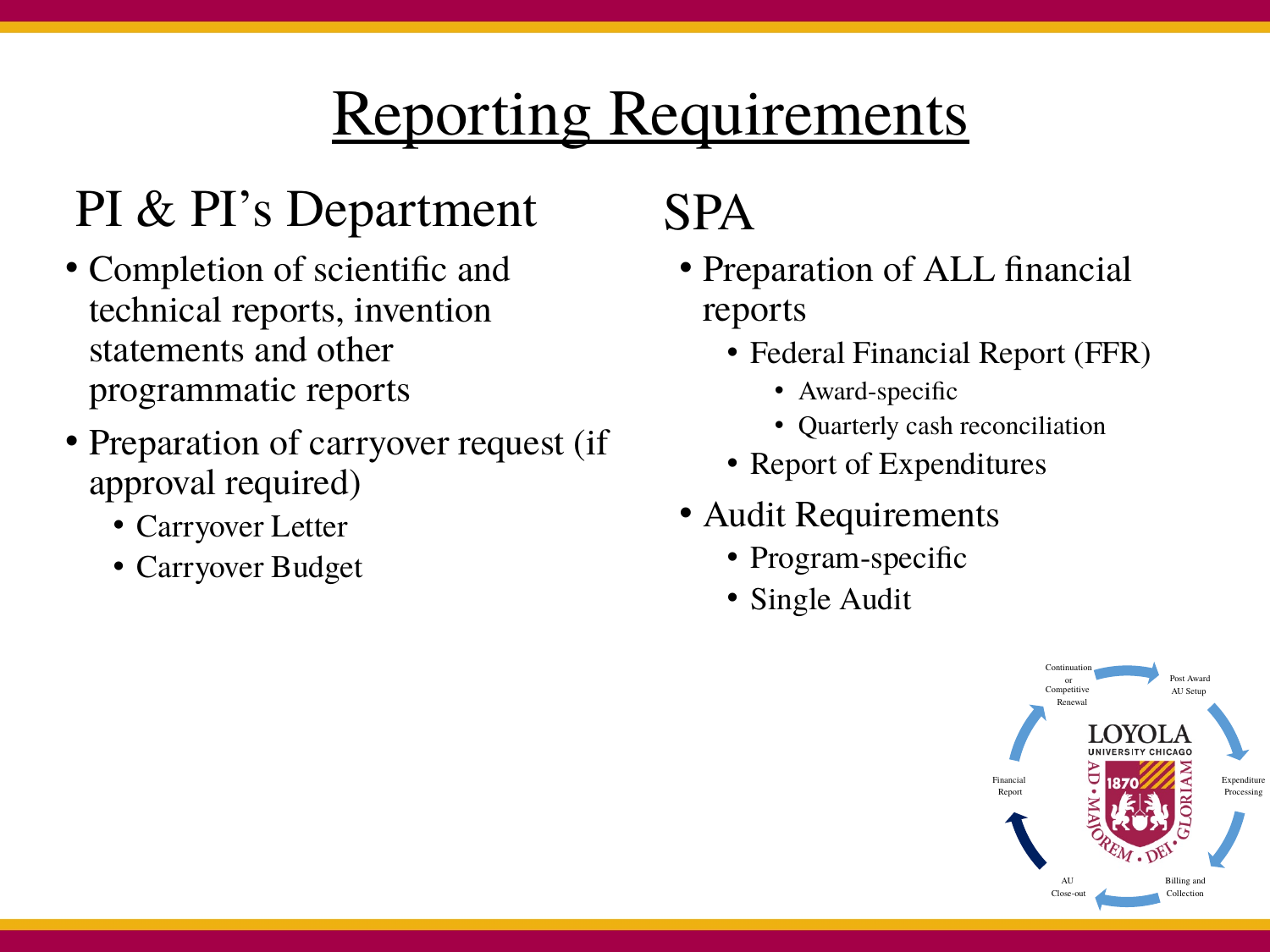

Reporting Requirements
PI & PI’s Department
SPA
Completion of scientific and technical reports, invention statements and other programmatic reports
Preparation of carryover request (if approval required)
Carryover Letter
Carryover Budget

Preparation of ALL financial reports
Federal Financial Report (FFR)
Award-specific
Quarterly cash reconciliation
Report of Expenditures
Audit Requirements
Program-specific
Single Audit

     Post Award
   AU Setup
Expenditure
Processing
Billing and
Collection
AU
Close-out
Financial
Report
Continuation
or Competitive
   Renewal